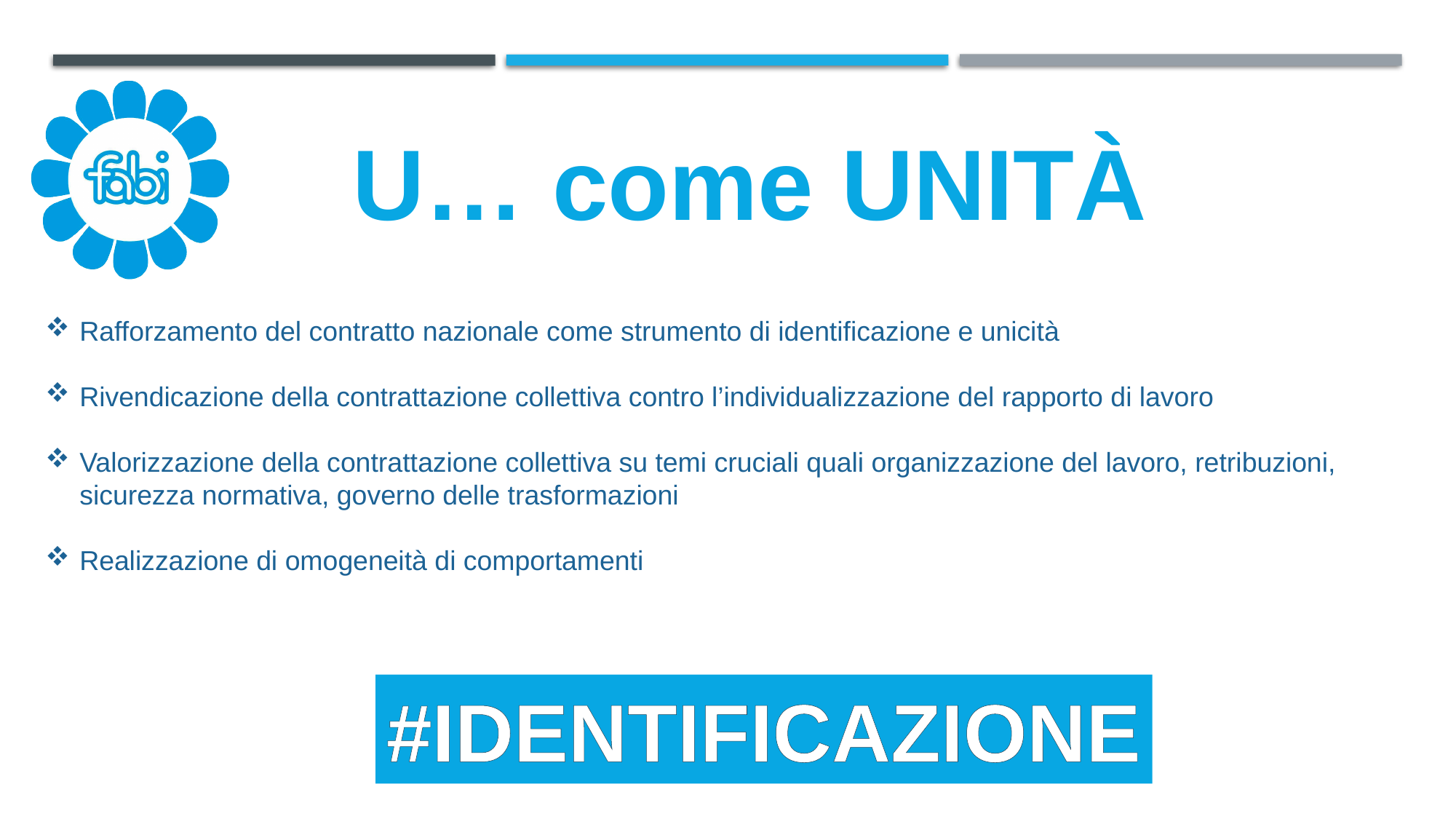

U… come UNITÀ
Rafforzamento del contratto nazionale come strumento di identificazione e unicità

Rivendicazione della contrattazione collettiva contro l’individualizzazione del rapporto di lavoro

Valorizzazione della contrattazione collettiva su temi cruciali quali organizzazione del lavoro, retribuzioni, sicurezza normativa, governo delle trasformazioni

Realizzazione di omogeneità di comportamenti

#IDENTIFICAZIONE